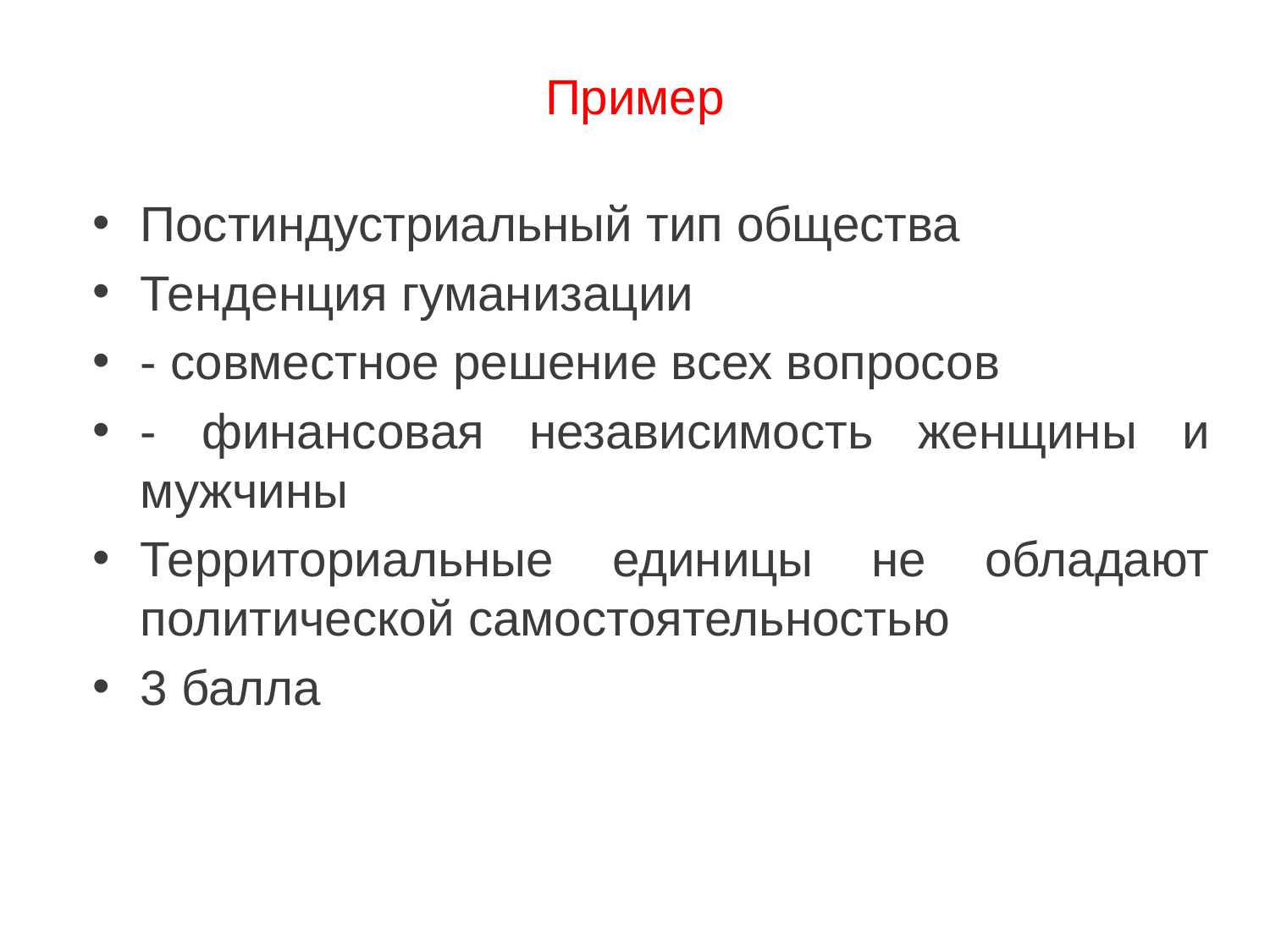

# Пример
Постиндустриальный тип общества
Тенденция гуманизации
- совместное решение всех вопросов
- финансовая независимость женщины и мужчины
Территориальные единицы не обладают политической самостоятельностью
3 балла